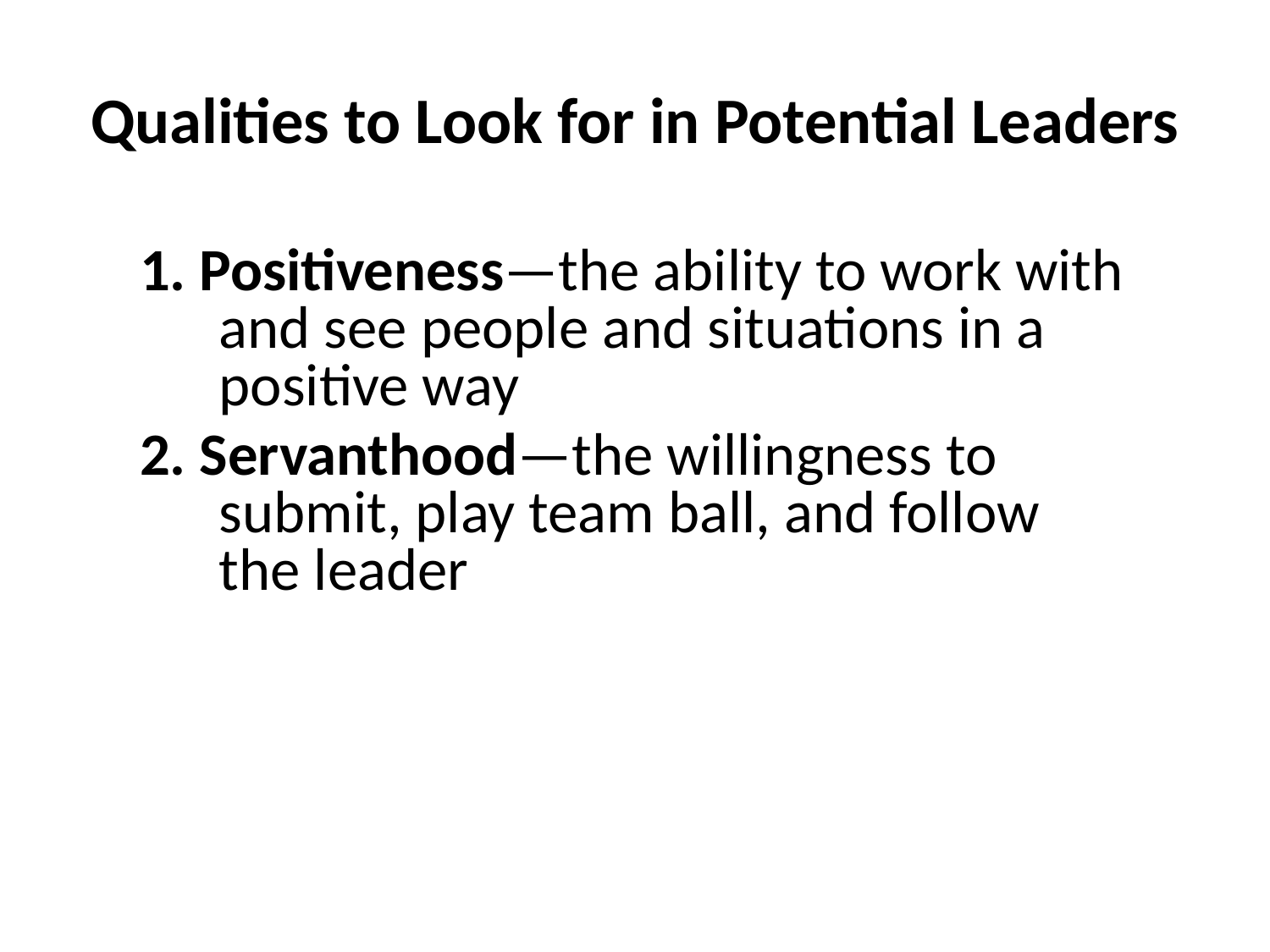

Qualities to Look for in Potential Leaders
1. Positiveness—the ability to work with and see people and situations in a positive way
2. Servanthood—the willingness to submit, play team ball, and follow the leader